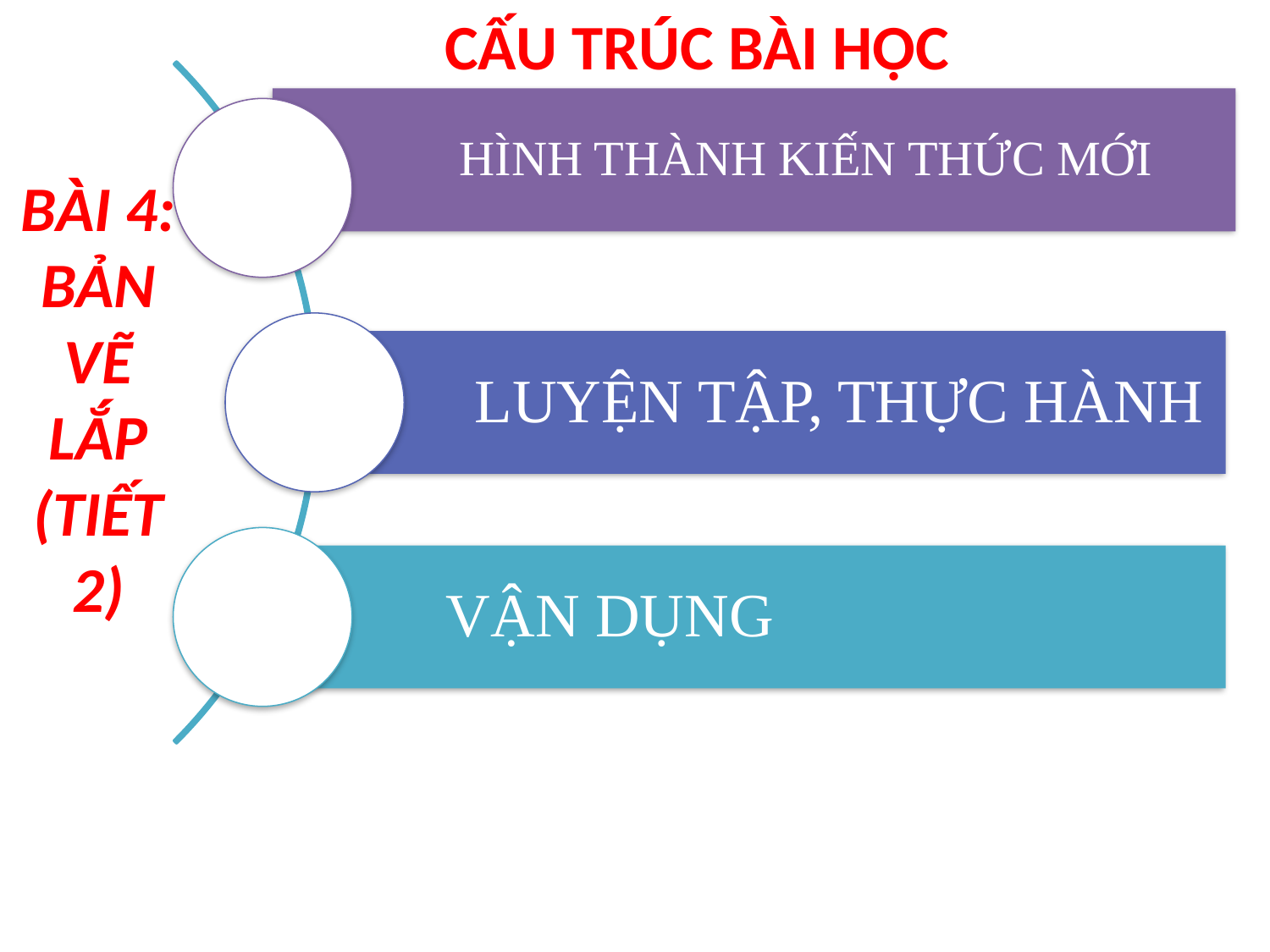

CẤU TRÚC BÀI HỌC
      HÌNH THÀNH KIẾN THỨC MỚI
   LUYỆN TẬP, THỰC HÀNH
     VẬN DỤNG
BÀI 4: BẢN VẼ LẮP
(TIẾT 2)